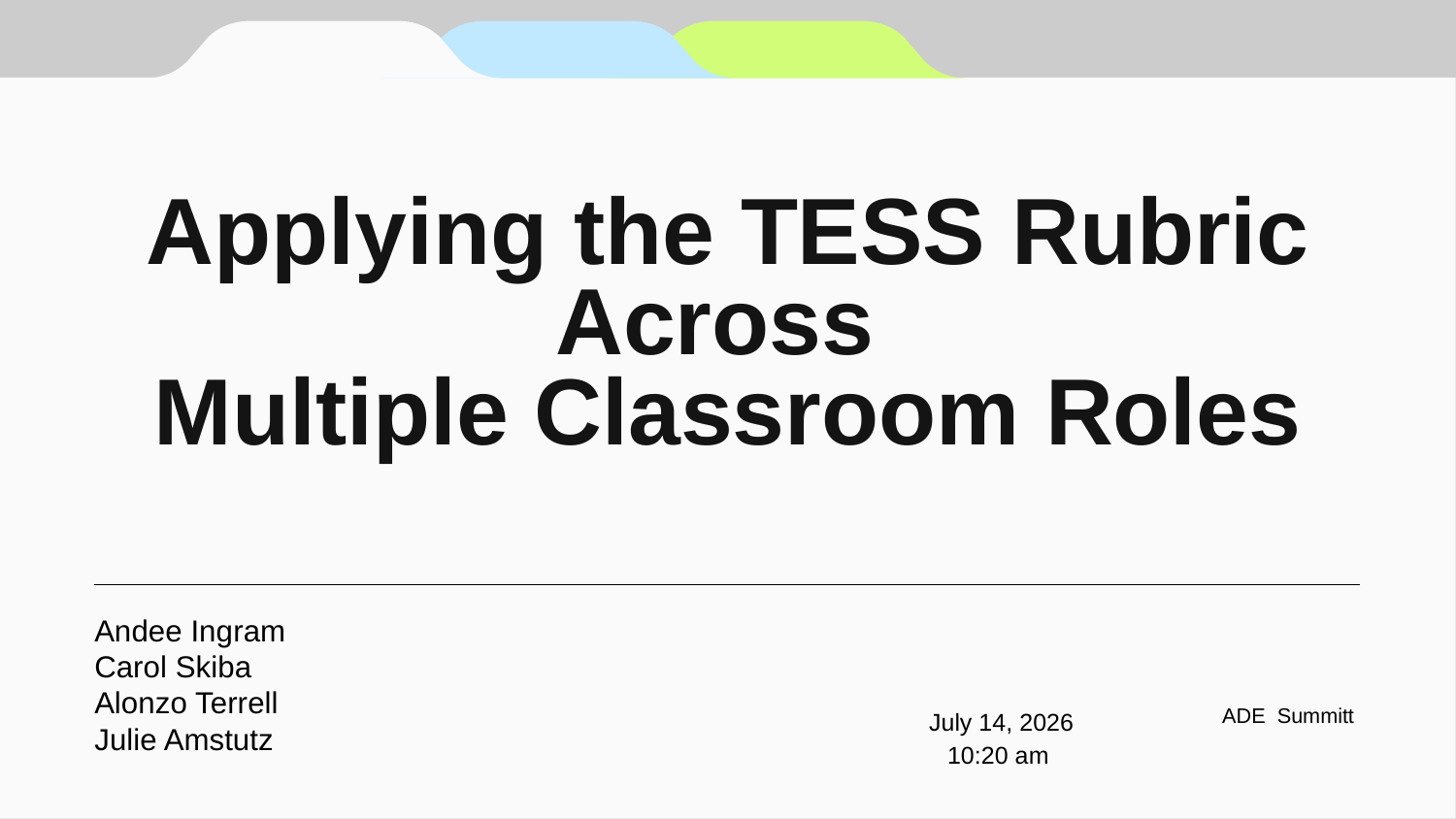

# Applying the TESS Rubric Across
Multiple Classroom Roles

Andee Ingram
Carol Skiba
Alonzo Terrell
Julie Amstutz
July 14, 2026
10:20 am
ADE  Summitt